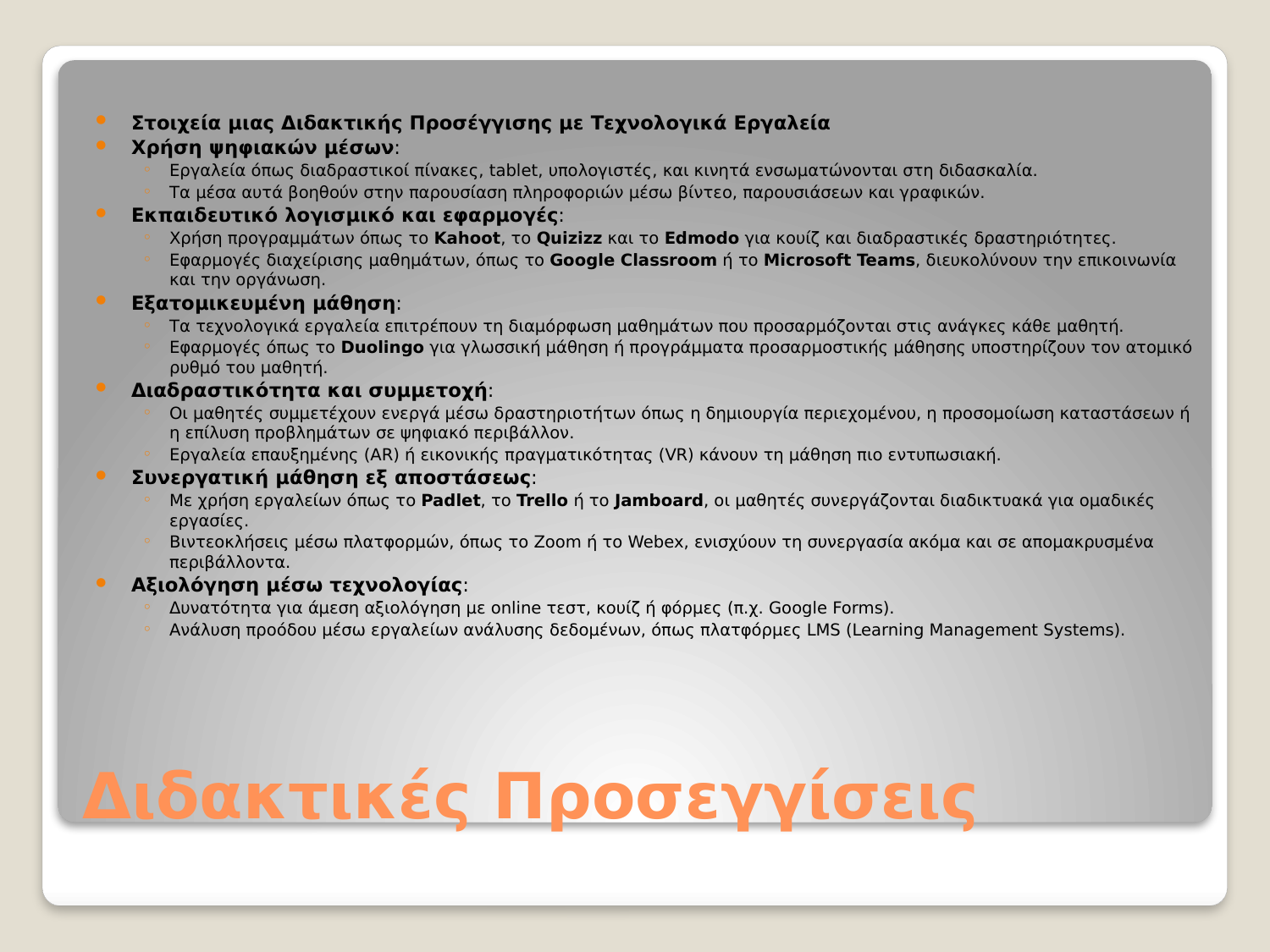

Στοιχεία μιας Διδακτικής Προσέγγισης με Τεχνολογικά Εργαλεία
Χρήση ψηφιακών μέσων:
Εργαλεία όπως διαδραστικοί πίνακες, tablet, υπολογιστές, και κινητά ενσωματώνονται στη διδασκαλία.
Τα μέσα αυτά βοηθούν στην παρουσίαση πληροφοριών μέσω βίντεο, παρουσιάσεων και γραφικών.
Εκπαιδευτικό λογισμικό και εφαρμογές:
Χρήση προγραμμάτων όπως το Kahoot, το Quizizz και το Edmodo για κουίζ και διαδραστικές δραστηριότητες.
Εφαρμογές διαχείρισης μαθημάτων, όπως το Google Classroom ή το Microsoft Teams, διευκολύνουν την επικοινωνία και την οργάνωση.
Εξατομικευμένη μάθηση:
Τα τεχνολογικά εργαλεία επιτρέπουν τη διαμόρφωση μαθημάτων που προσαρμόζονται στις ανάγκες κάθε μαθητή.
Εφαρμογές όπως το Duolingo για γλωσσική μάθηση ή προγράμματα προσαρμοστικής μάθησης υποστηρίζουν τον ατομικό ρυθμό του μαθητή.
Διαδραστικότητα και συμμετοχή:
Οι μαθητές συμμετέχουν ενεργά μέσω δραστηριοτήτων όπως η δημιουργία περιεχομένου, η προσομοίωση καταστάσεων ή η επίλυση προβλημάτων σε ψηφιακό περιβάλλον.
Εργαλεία επαυξημένης (AR) ή εικονικής πραγματικότητας (VR) κάνουν τη μάθηση πιο εντυπωσιακή.
Συνεργατική μάθηση εξ αποστάσεως:
Με χρήση εργαλείων όπως το Padlet, το Trello ή το Jamboard, οι μαθητές συνεργάζονται διαδικτυακά για ομαδικές εργασίες.
Βιντεοκλήσεις μέσω πλατφορμών, όπως το Zoom ή το Webex, ενισχύουν τη συνεργασία ακόμα και σε απομακρυσμένα περιβάλλοντα.
Αξιολόγηση μέσω τεχνολογίας:
Δυνατότητα για άμεση αξιολόγηση με online τεστ, κουίζ ή φόρμες (π.χ. Google Forms).
Ανάλυση προόδου μέσω εργαλείων ανάλυσης δεδομένων, όπως πλατφόρμες LMS (Learning Management Systems).
# Διδακτικές Προσεγγίσεις